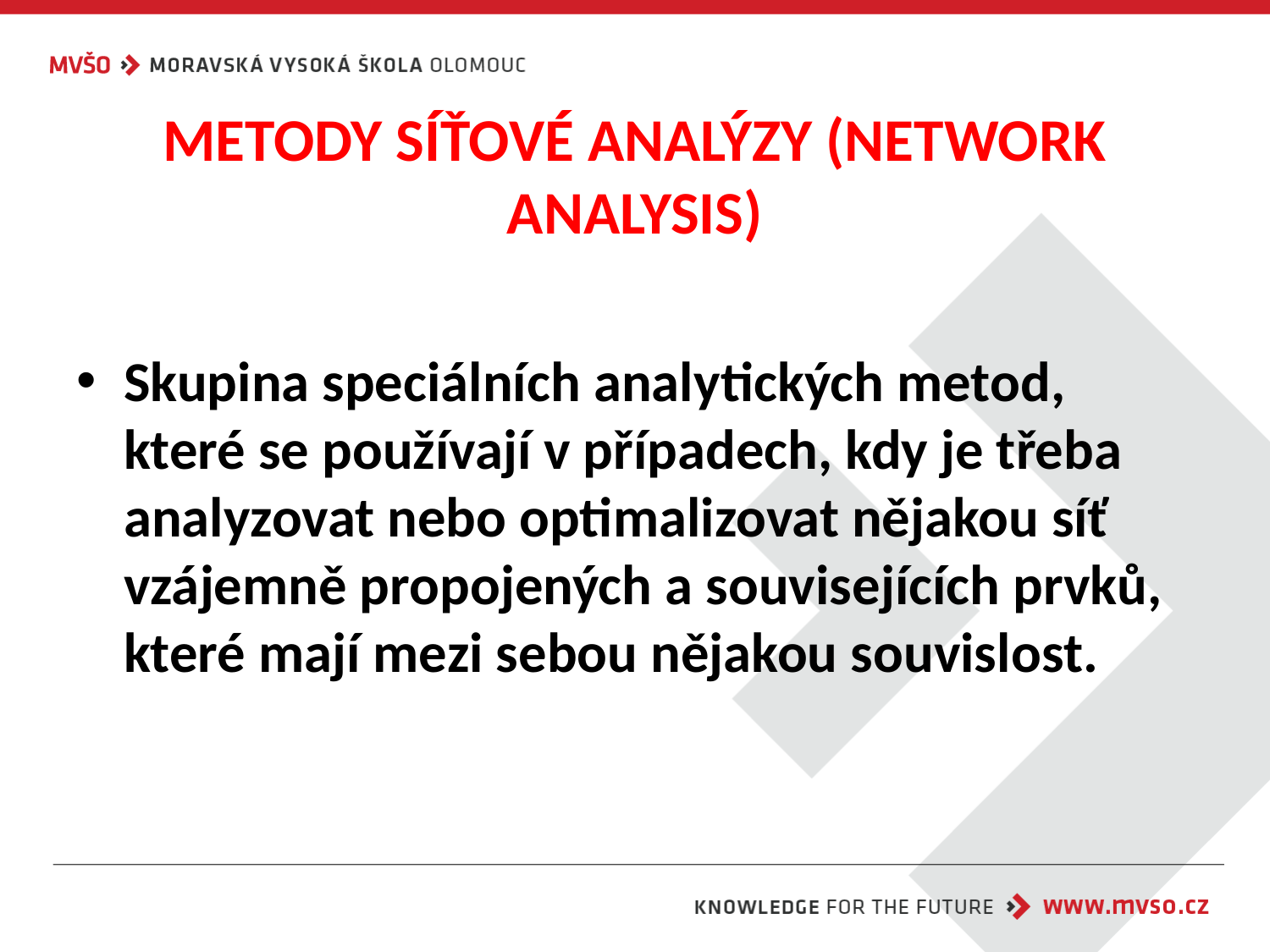

# METODY SÍŤOVÉ ANALÝZY (NETWORK ANALYSIS)
Skupina speciálních analytických metod, které se používají v případech, kdy je třeba analyzovat nebo optimalizovat nějakou síť vzájemně propojených a souvisejících prvků, které mají mezi sebou nějakou souvislost.